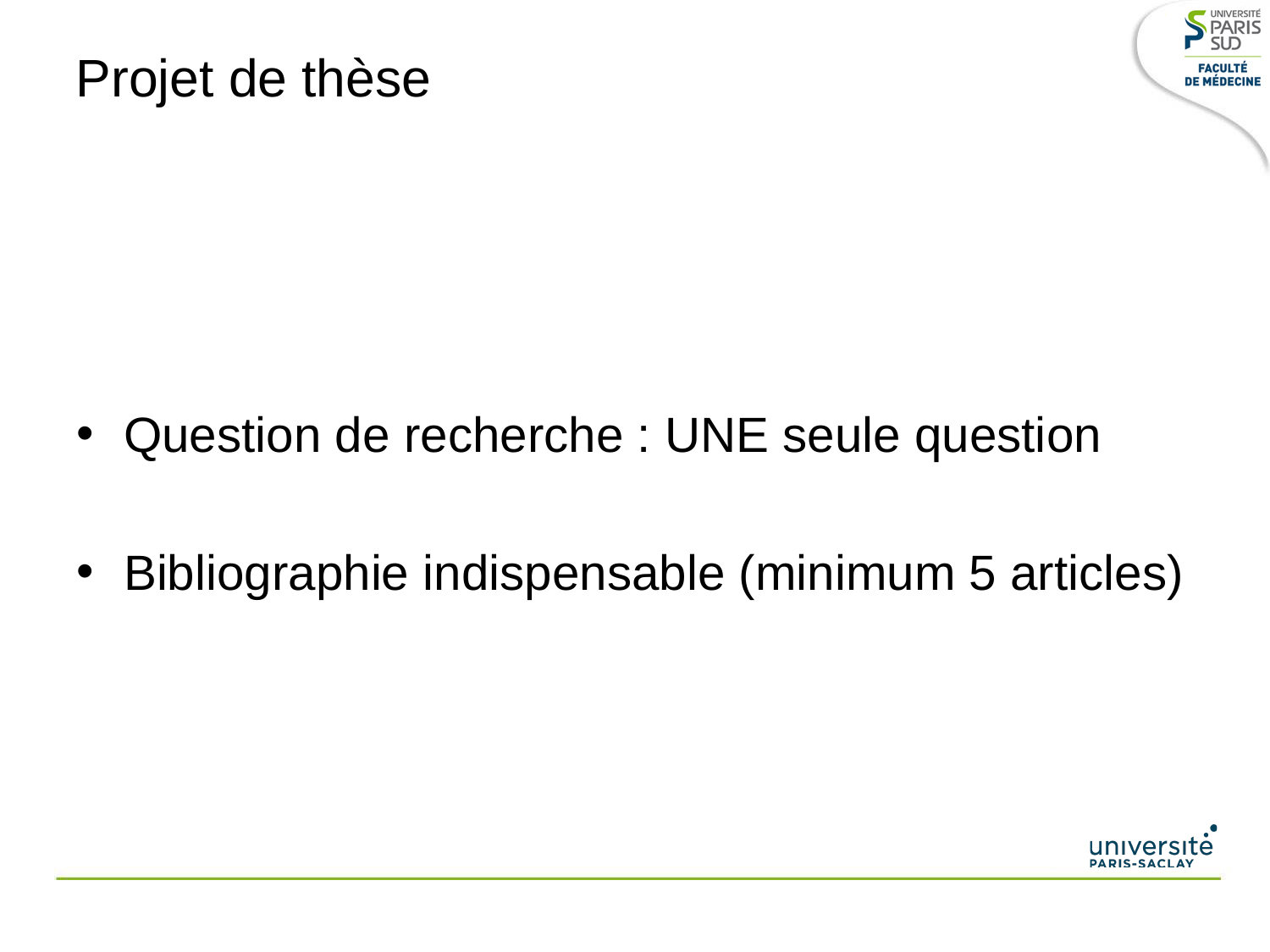

# Projet de thèse
Question de recherche : UNE seule question

Bibliographie indispensable (minimum 5 articles)